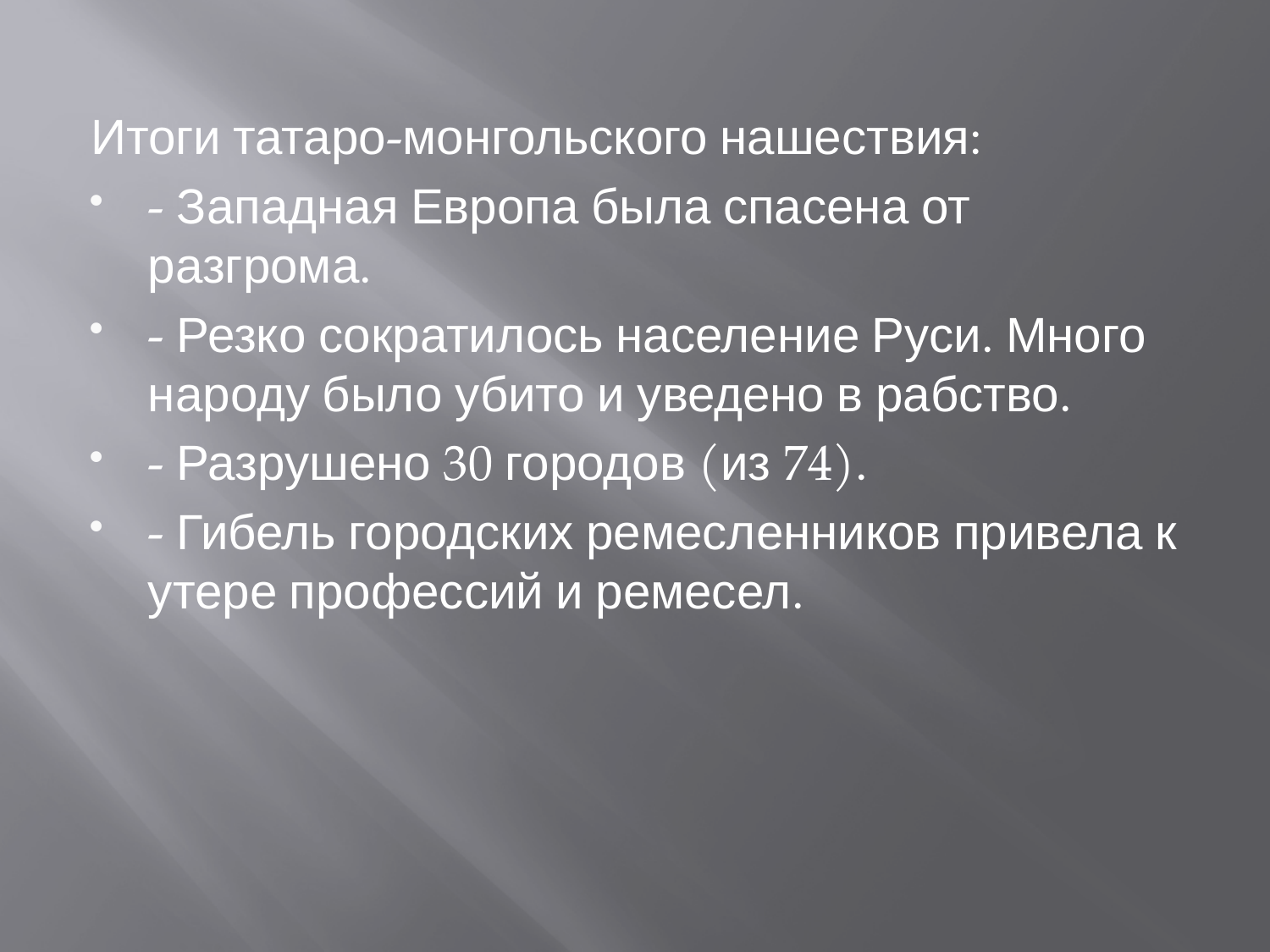

Итоги татаро-монгольского нашествия:
- Западная Европа была спасена от разгрома.
- Резко сократилось население Руси. Много народу было убито и уведено в рабство.
- Разрушено 30 городов (из 74).
- Гибель городских ремесленников привела к утере профессий и ремесел.